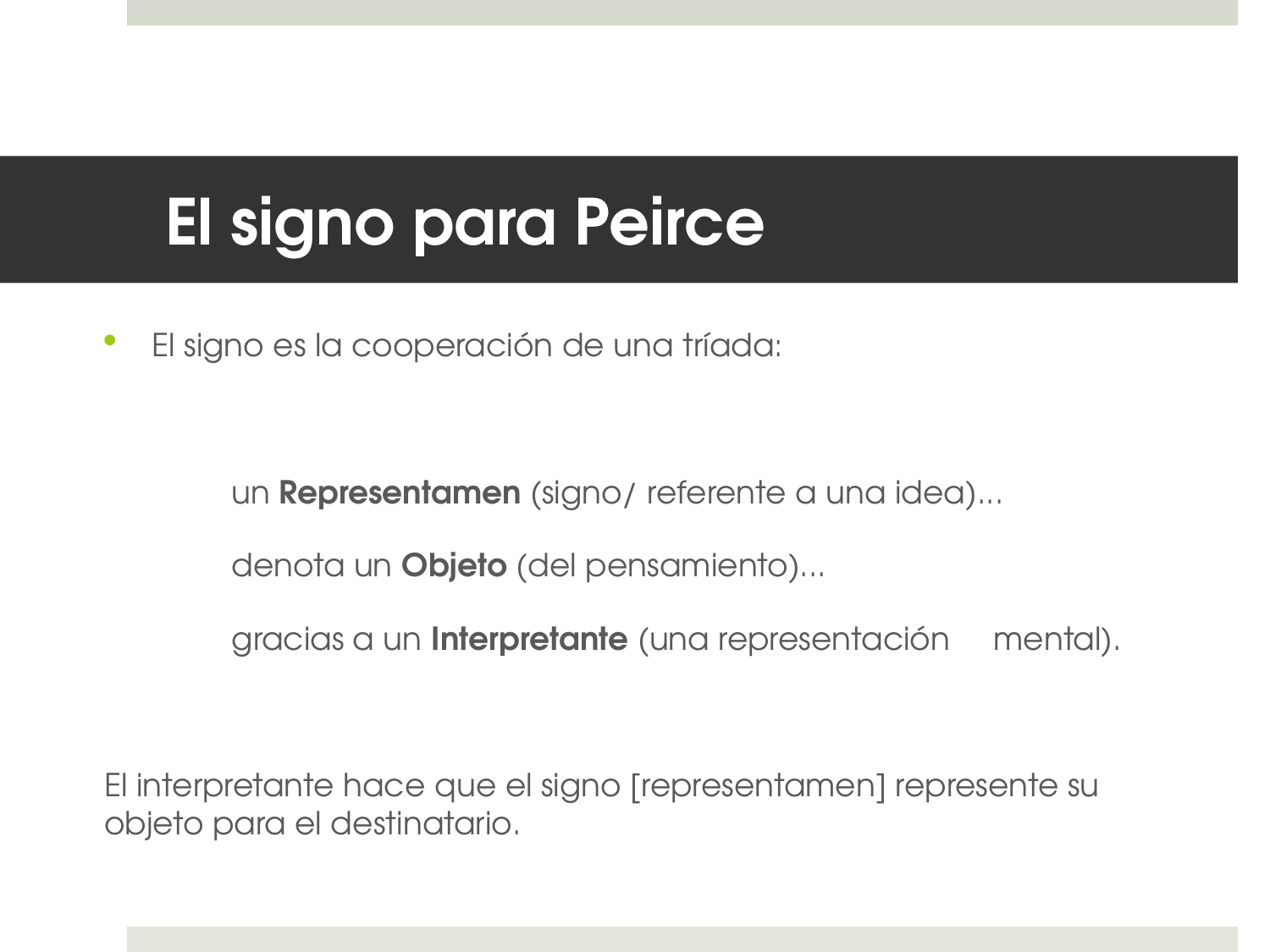

# El signo para Peirce
El signo es la cooperación de una tríada:

	un Representamen (signo/ referente a una idea)...
	denota un Objeto (del pensamiento)...
	gracias a un Interpretante (una representación 	mental).

El interpretante hace que el signo [representamen] represente su objeto para el destinatario.